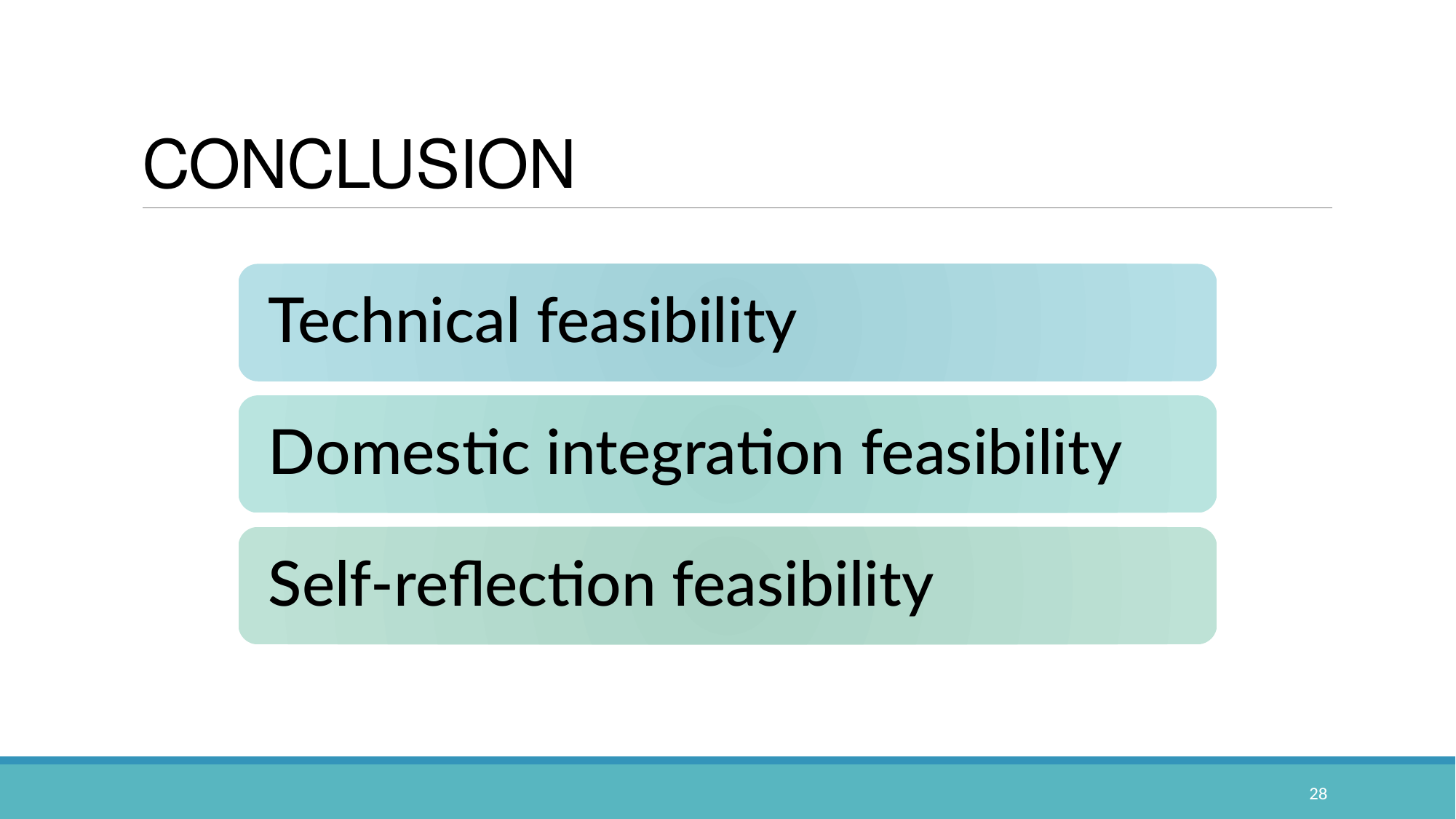

# CONCLUSION
Technical feasibility
Domestic integration feasibility
Self-reflection feasibility
28